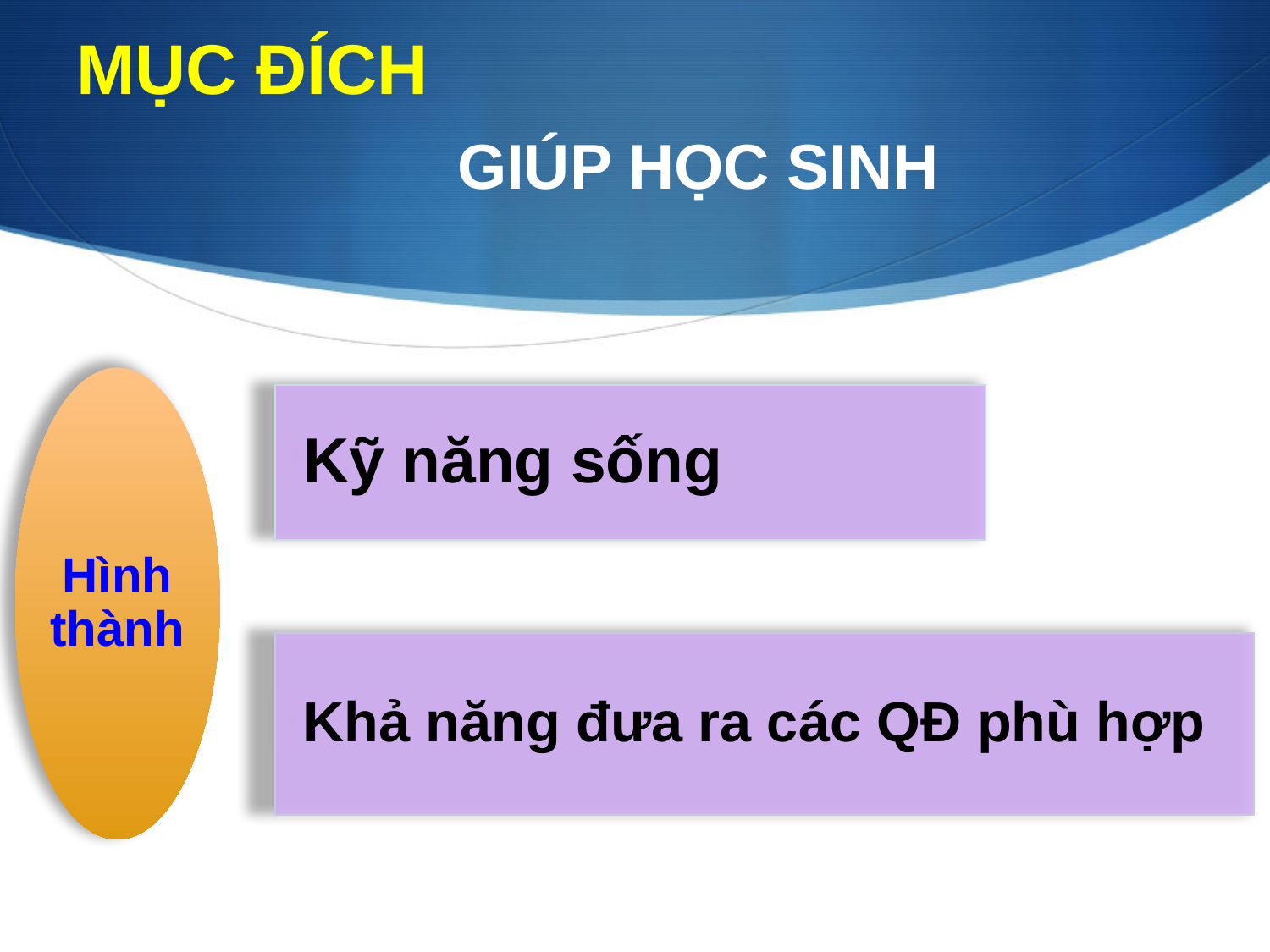

# MỤC ĐÍCH GIÚP HỌC SINH
Hình thành
Kỹ năng sống
Khả năng đưa ra các QĐ phù hợp